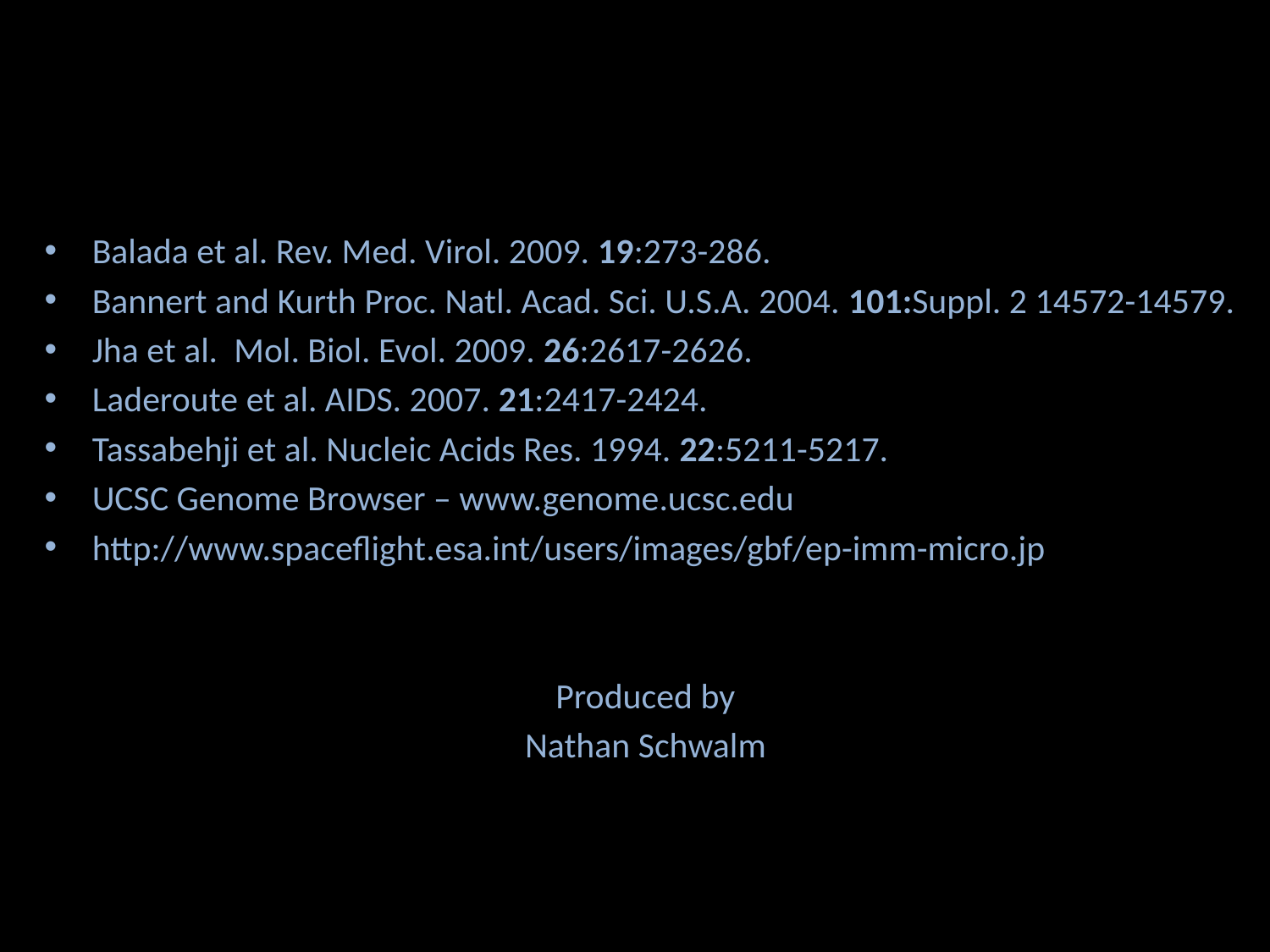

Balada et al. Rev. Med. Virol. 2009. 19:273-286.
Bannert and Kurth Proc. Natl. Acad. Sci. U.S.A. 2004. 101:Suppl. 2 14572-14579.
Jha et al.  Mol. Biol. Evol. 2009. 26:2617-2626.
Laderoute et al. AIDS. 2007. 21:2417-2424.
Tassabehji et al. Nucleic Acids Res. 1994. 22:5211-5217.
UCSC Genome Browser – www.genome.ucsc.edu
http://www.spaceflight.esa.int/users/images/gbf/ep-imm-micro.jp

Produced by
Nathan Schwalm